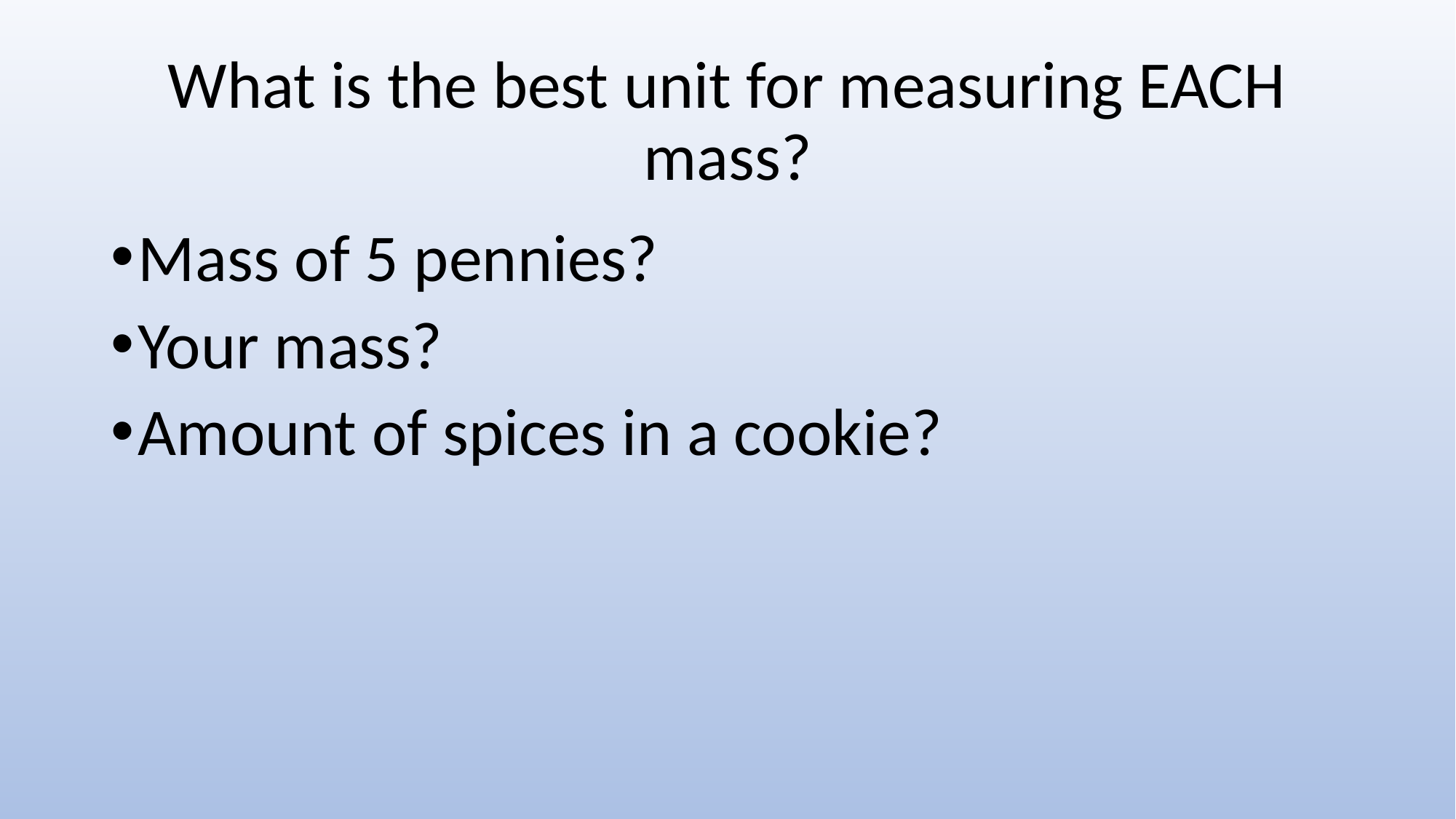

# What is the best unit for measuring EACH mass?
Mass of 5 pennies?
Your mass?
Amount of spices in a cookie?